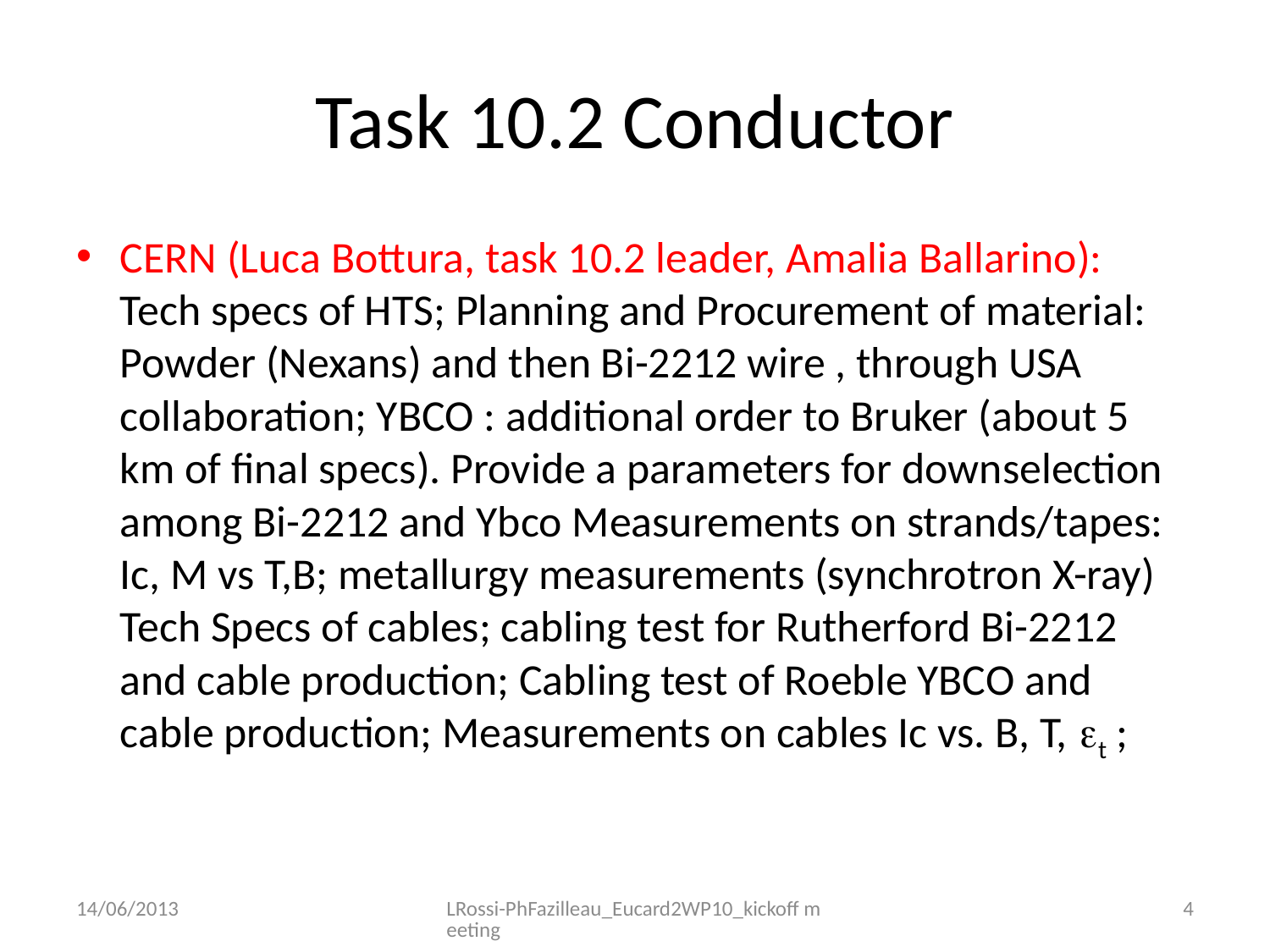

# Task 10.2 Conductor
CERN (Luca Bottura, task 10.2 leader, Amalia Ballarino):
Tech specs of HTS; Planning and Procurement of material: Powder (Nexans) and then Bi-2212 wire , through USA collaboration; YBCO : additional order to Bruker (about 5 km of final specs). Provide a parameters for downselection among Bi-2212 and Ybco Measurements on strands/tapes: Ic, M vs T,B; metallurgy measurements (synchrotron X-ray)
Tech Specs of cables; cabling test for Rutherford Bi-2212 and cable production; Cabling test of Roeble YBCO and cable production; Measurements on cables Ic vs. B, T, εt ;
14/06/2013
LRossi-PhFazilleau_Eucard2WP10_kickoff meeting
4